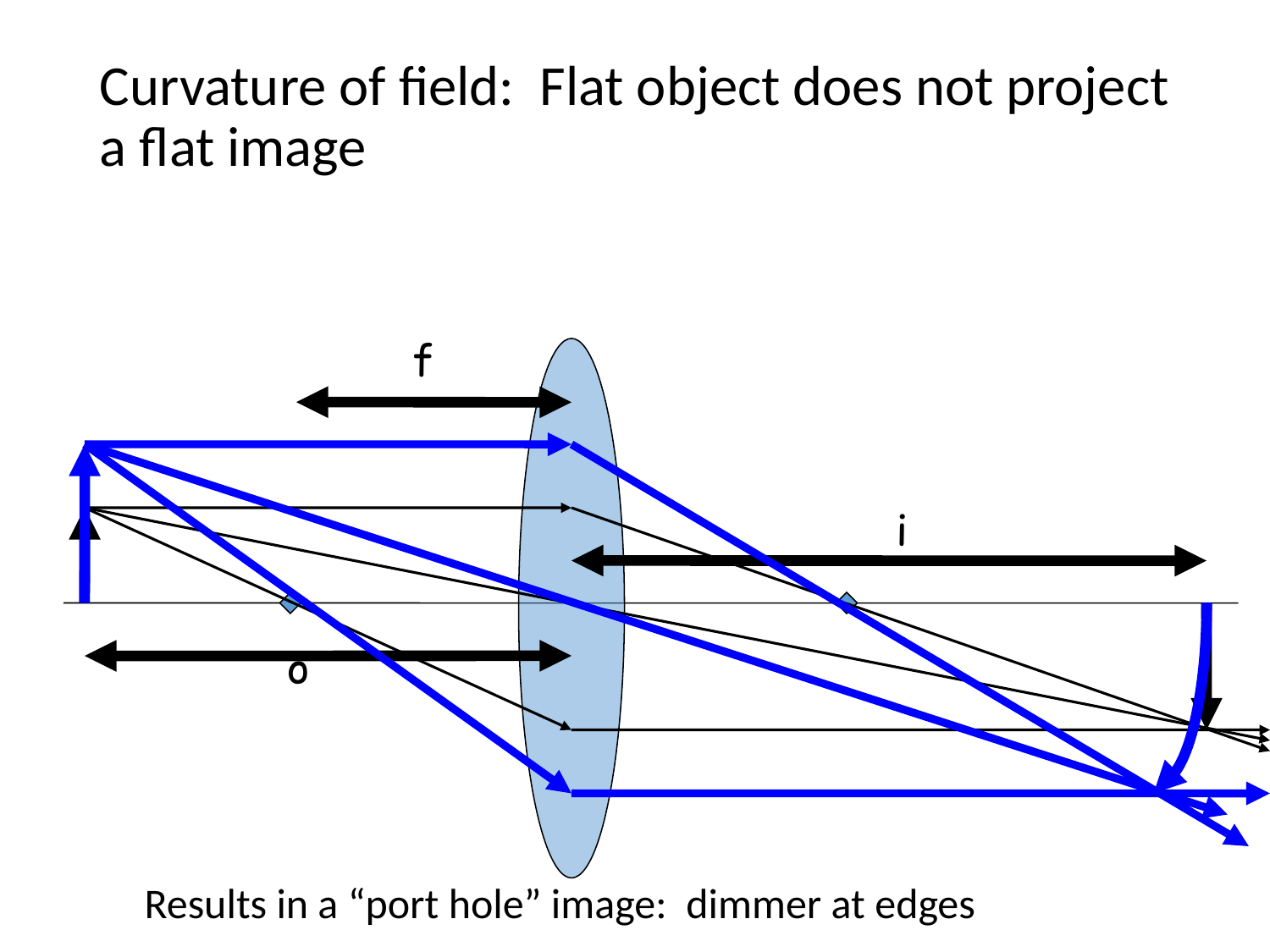

Curvature of field:  Flat object does not project a flat image
f

i

o

Results in a “port hole” image:  dimmer at edges